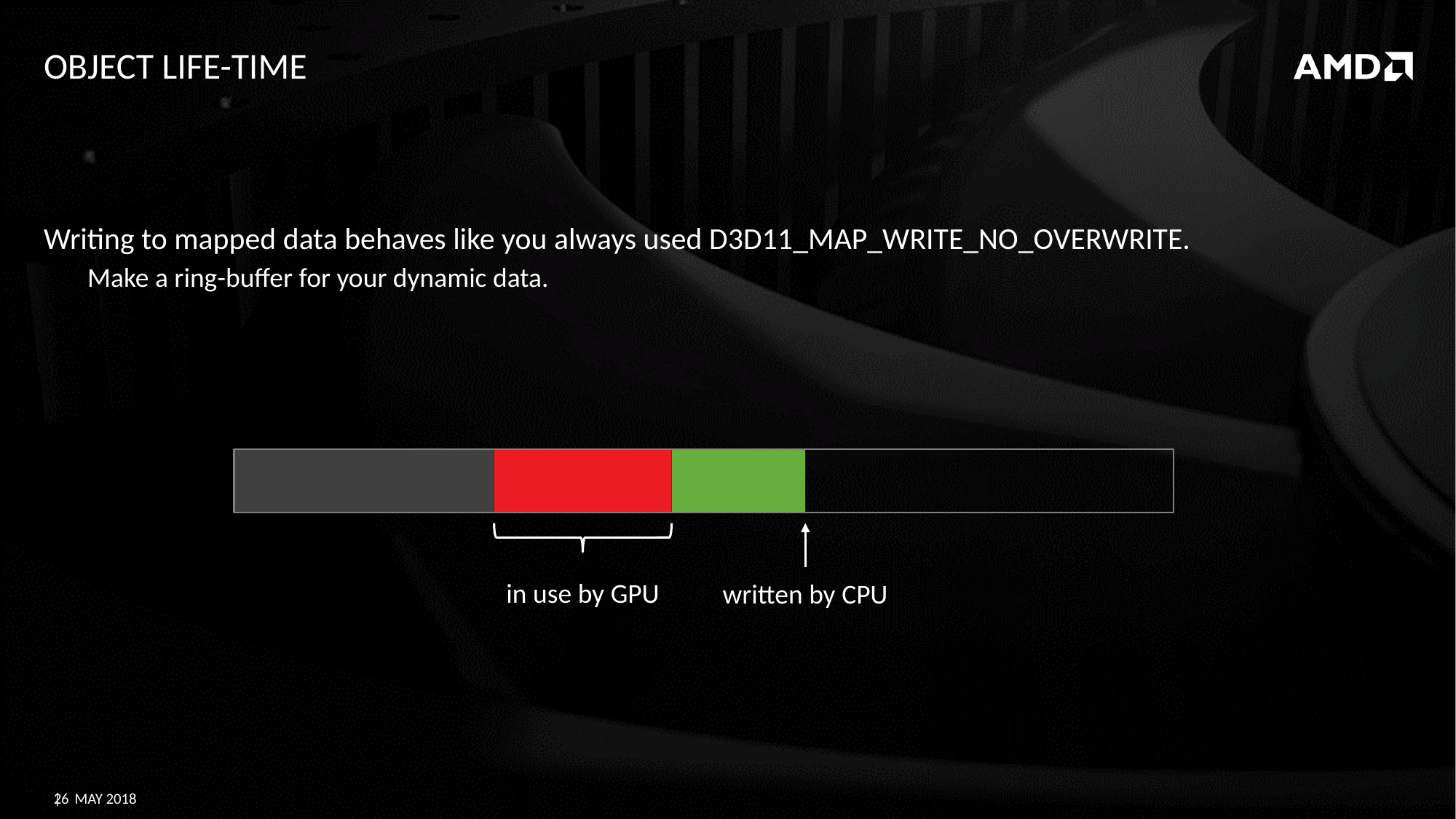

# Object life-time

Writing to mapped data behaves like you always used D3D11_MAP_WRITE_NO_OVERWRITE.
Make a ring-buffer for your dynamic data.

in use by GPU
written by CPU